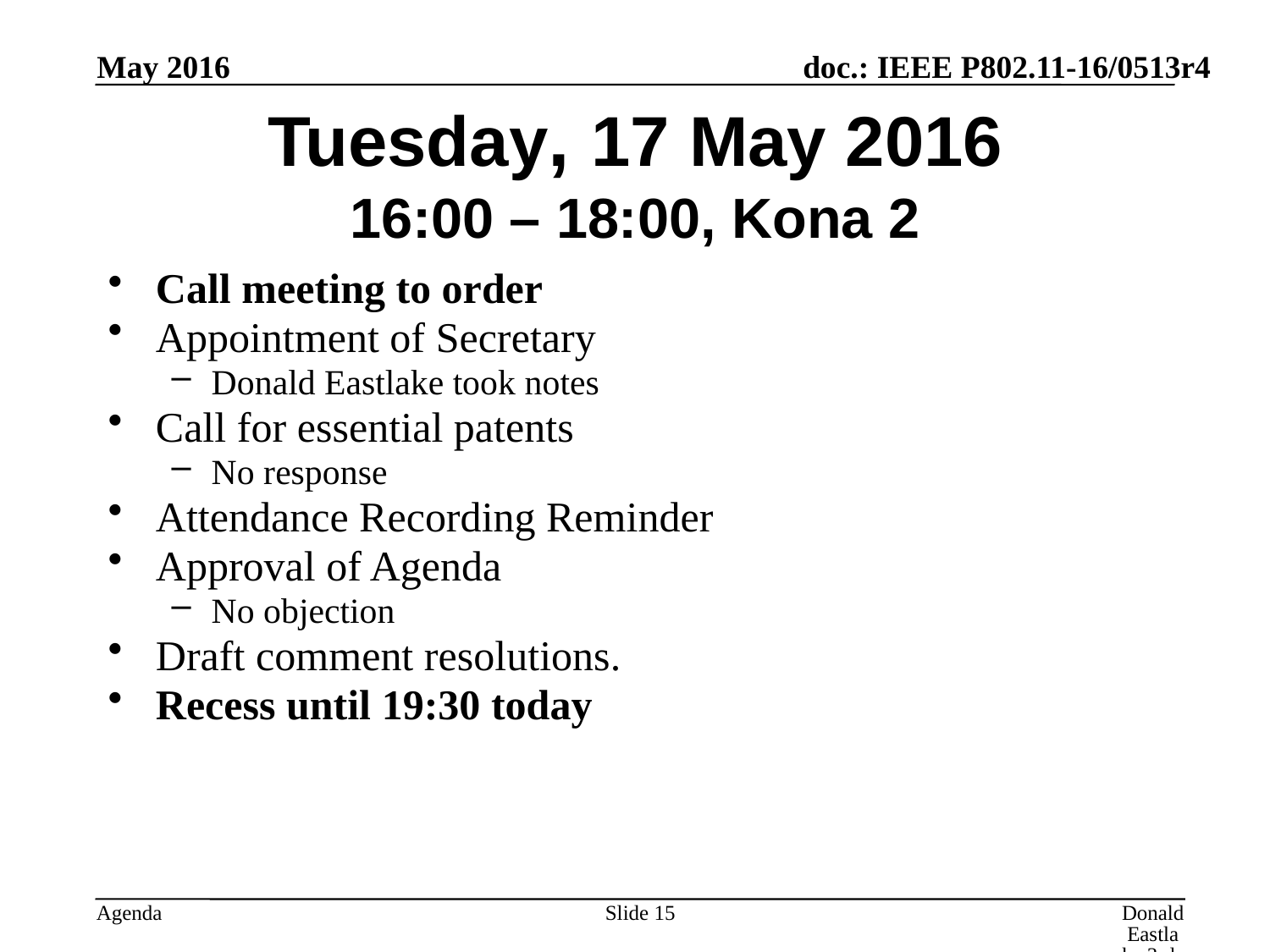

May 2016
# Tuesday, 17 May 2016 16:00 – 18:00, Kona 2
Call meeting to order
Appointment of Secretary
Donald Eastlake took notes
Call for essential patents
No response
Attendance Recording Reminder
Approval of Agenda
No objection
Draft comment resolutions.
Recess until 19:30 today
Slide 15
Donald Eastlake 3rd, Huawei Technologies